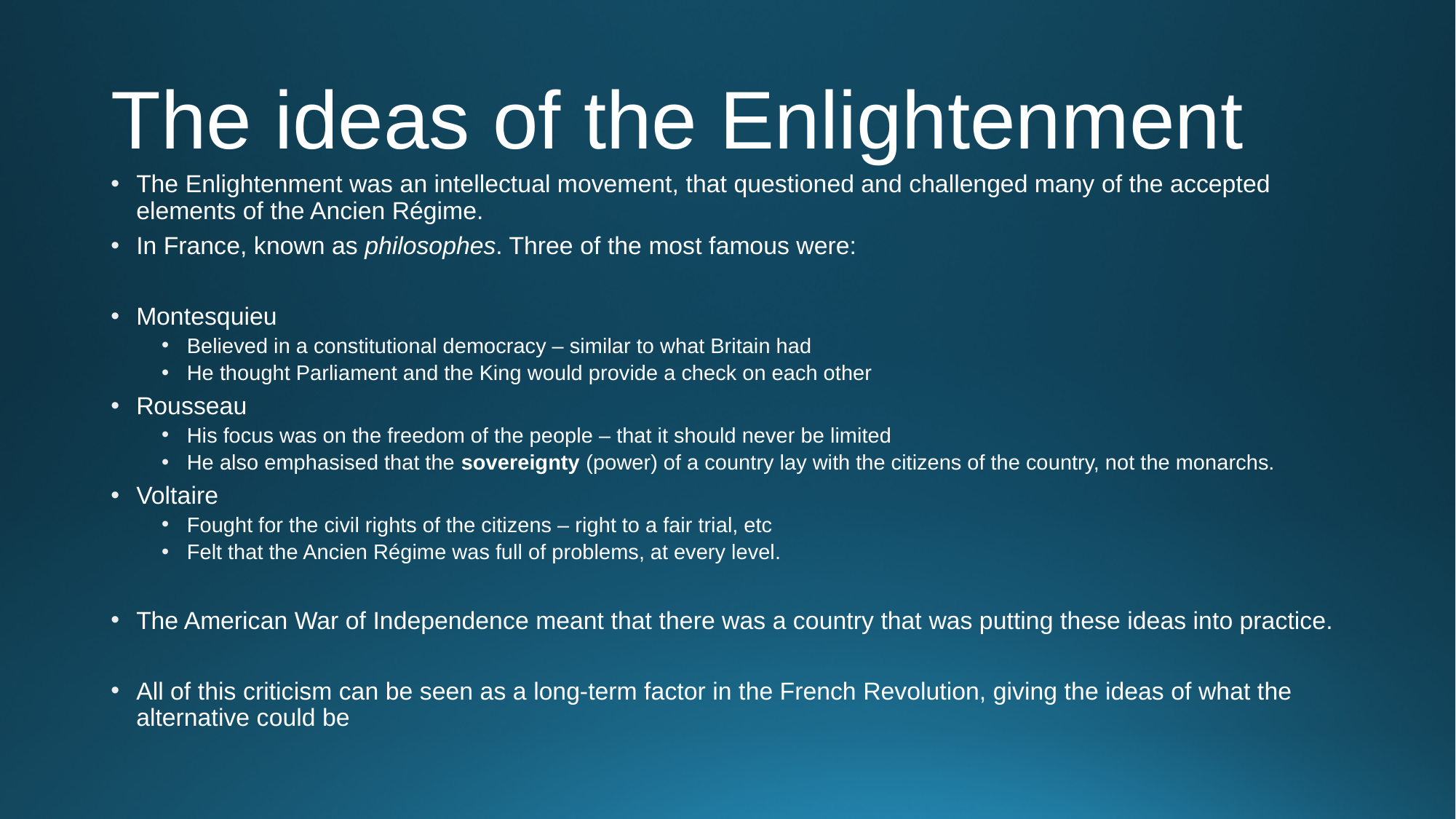

# The ideas of the Enlightenment
The Enlightenment was an intellectual movement, that questioned and challenged many of the accepted elements of the Ancien Régime.
In France, known as philosophes. Three of the most famous were:

Montesquieu
Believed in a constitutional democracy – similar to what Britain had
He thought Parliament and the King would provide a check on each other
Rousseau
His focus was on the freedom of the people – that it should never be limited
He also emphasised that the sovereignty (power) of a country lay with the citizens of the country, not the monarchs.
Voltaire
Fought for the civil rights of the citizens – right to a fair trial, etc
Felt that the Ancien Régime was full of problems, at every level.

The American War of Independence meant that there was a country that was putting these ideas into practice.

All of this criticism can be seen as a long-term factor in the French Revolution, giving the ideas of what the alternative could be